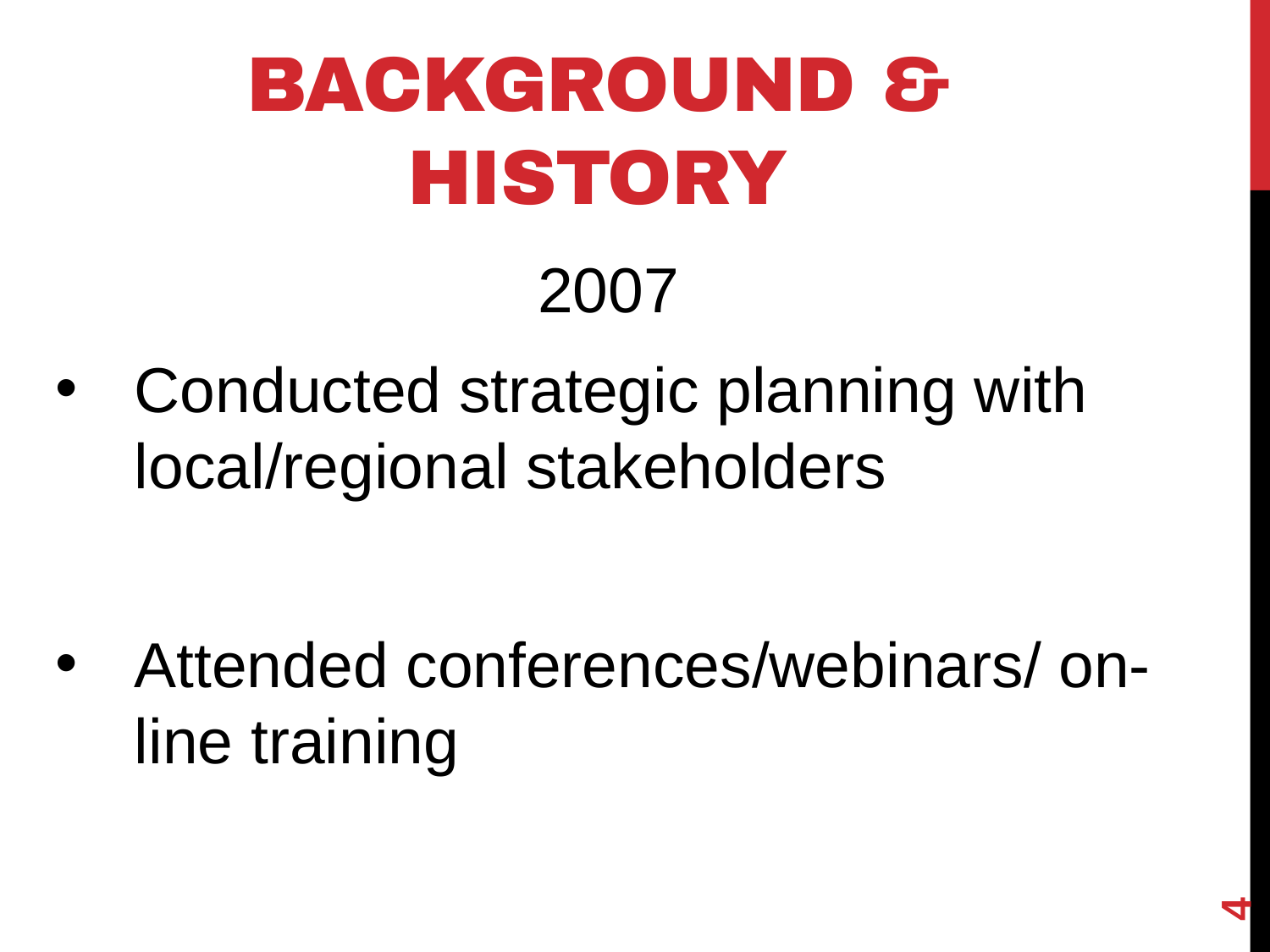

# Background & history
2007
Conducted strategic planning with local/regional stakeholders

Attended conferences/webinars/ on-line training

4